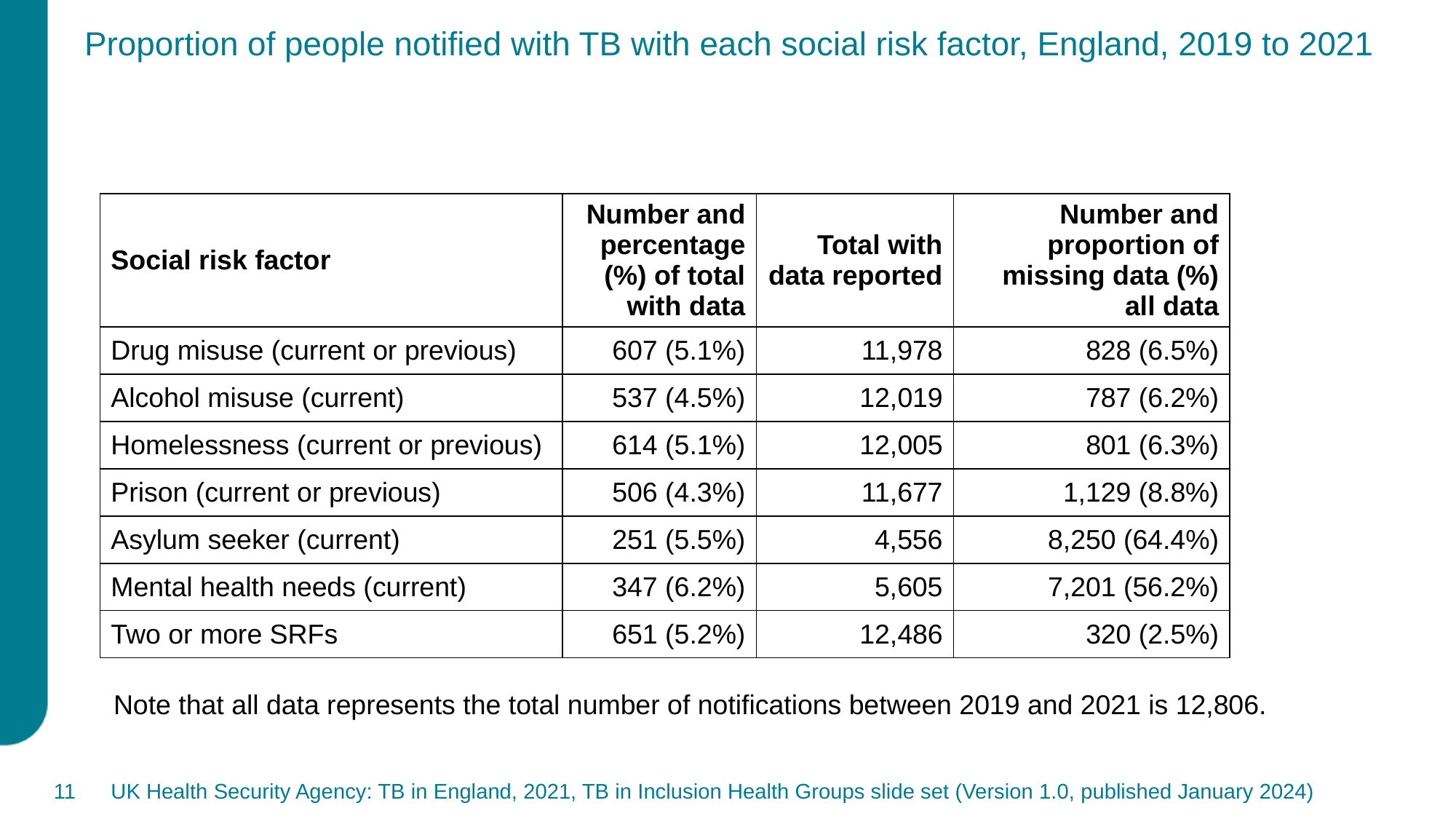

# Proportion of people notified with TB with each social risk factor, England, 2019 to 2021
| Social risk factor | Number and percentage (%) of total with data | Total with data reported | Number and proportion of missing data (%) all data |
| --- | --- | --- | --- |
| Drug misuse (current or previous) | 607 (5.1%) | 11,978 | 828 (6.5%) |
| Alcohol misuse (current) | 537 (4.5%) | 12,019 | 787 (6.2%) |
| Homelessness (current or previous) | 614 (5.1%) | 12,005 | 801 (6.3%) |
| Prison (current or previous) | 506 (4.3%) | 11,677 | 1,129 (8.8%) |
| Asylum seeker (current) | 251 (5.5%) | 4,556 | 8,250 (64.4%) |
| Mental health needs (current) | 347 (6.2%) | 5,605 | 7,201 (56.2%) |
| Two or more SRFs | 651 (5.2%) | 12,486 | 320 (2.5%) |
Note that all data represents the total number of notifications between 2019 and 2021 is 12,806.
11
UK Health Security Agency: TB in England, 2021, TB in Inclusion Health Groups slide set (Version 1.0, published January 2024)